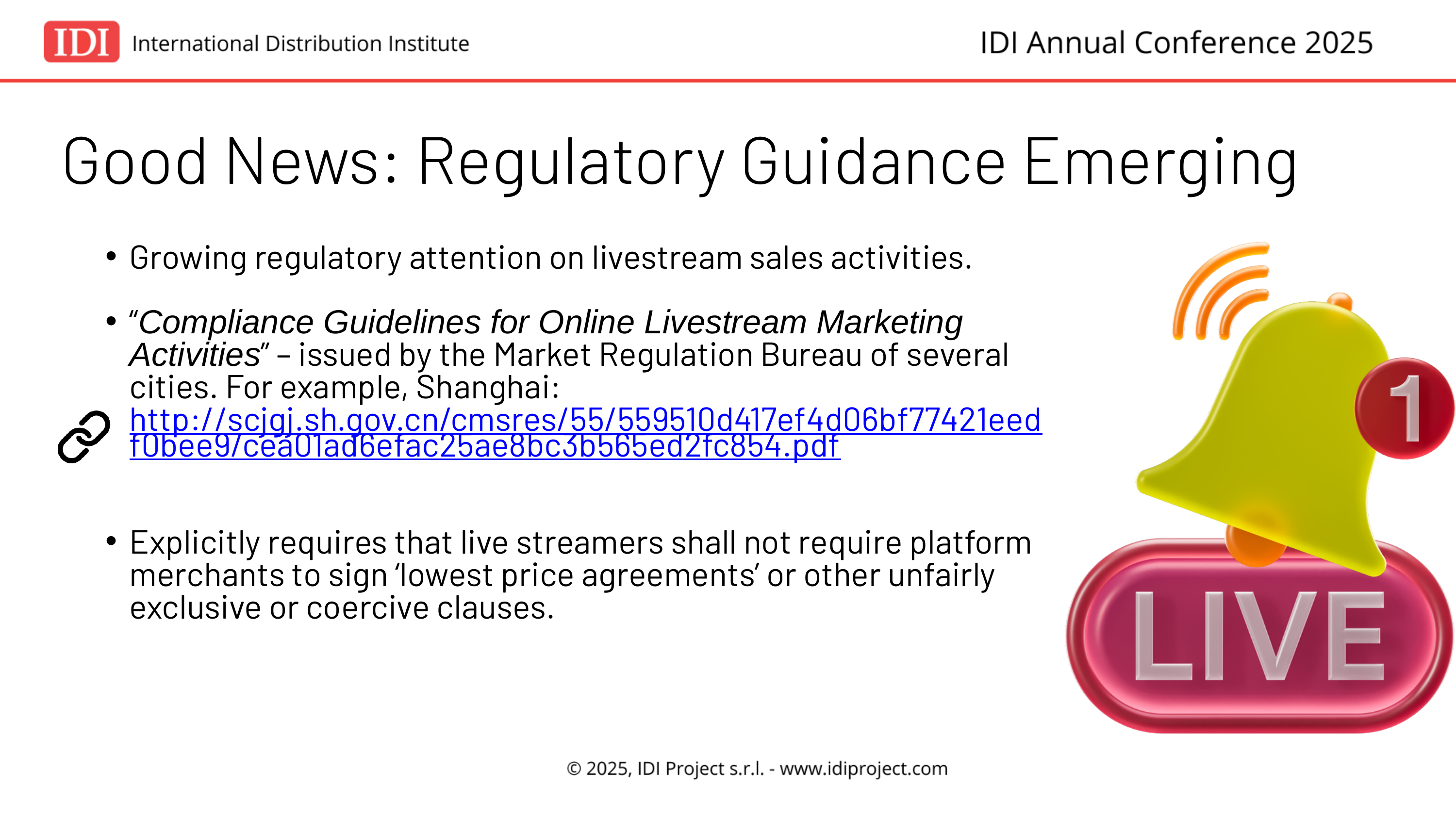

Good News: Regulatory Guidance Emerging

Growing regulatory attention on livestream sales activities.

“Compliance Guidelines for Online Livestream Marketing Activities” – issued by the Market Regulation Bureau of several cities. For example, Shanghai: http://scjgj.sh.gov.cn/cmsres/55/559510d417ef4d06bf77421eedf0bee9/cea01ad6efac25ae8bc3b565ed2fc854.pdf

Explicitly requires that live streamers shall not require platform merchants to sign ‘lowest price agreements’ or other unfairly exclusive or coercive clauses.